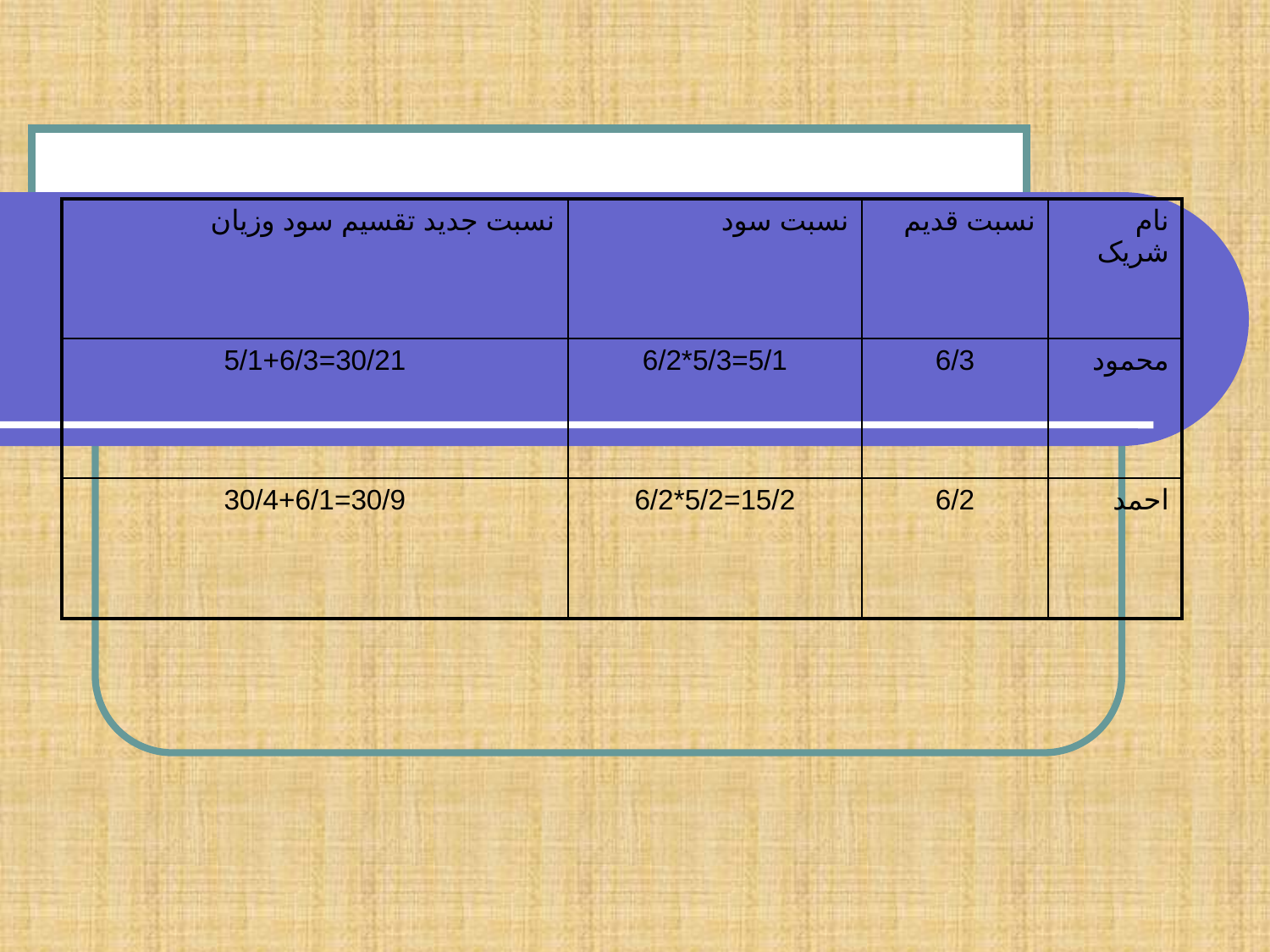

#
| نسبت جدید تقسیم سود وزیان | نسبت سود | نسبت قدیم | نام شریک |
| --- | --- | --- | --- |
| 30/21=5/1+6/3 | 5/1=5/3\*6/2 | 6/3 | محمود |
| 30/9=30/4+6/1 | 15/2=5/2\*6/2 | 6/2 | احمد |